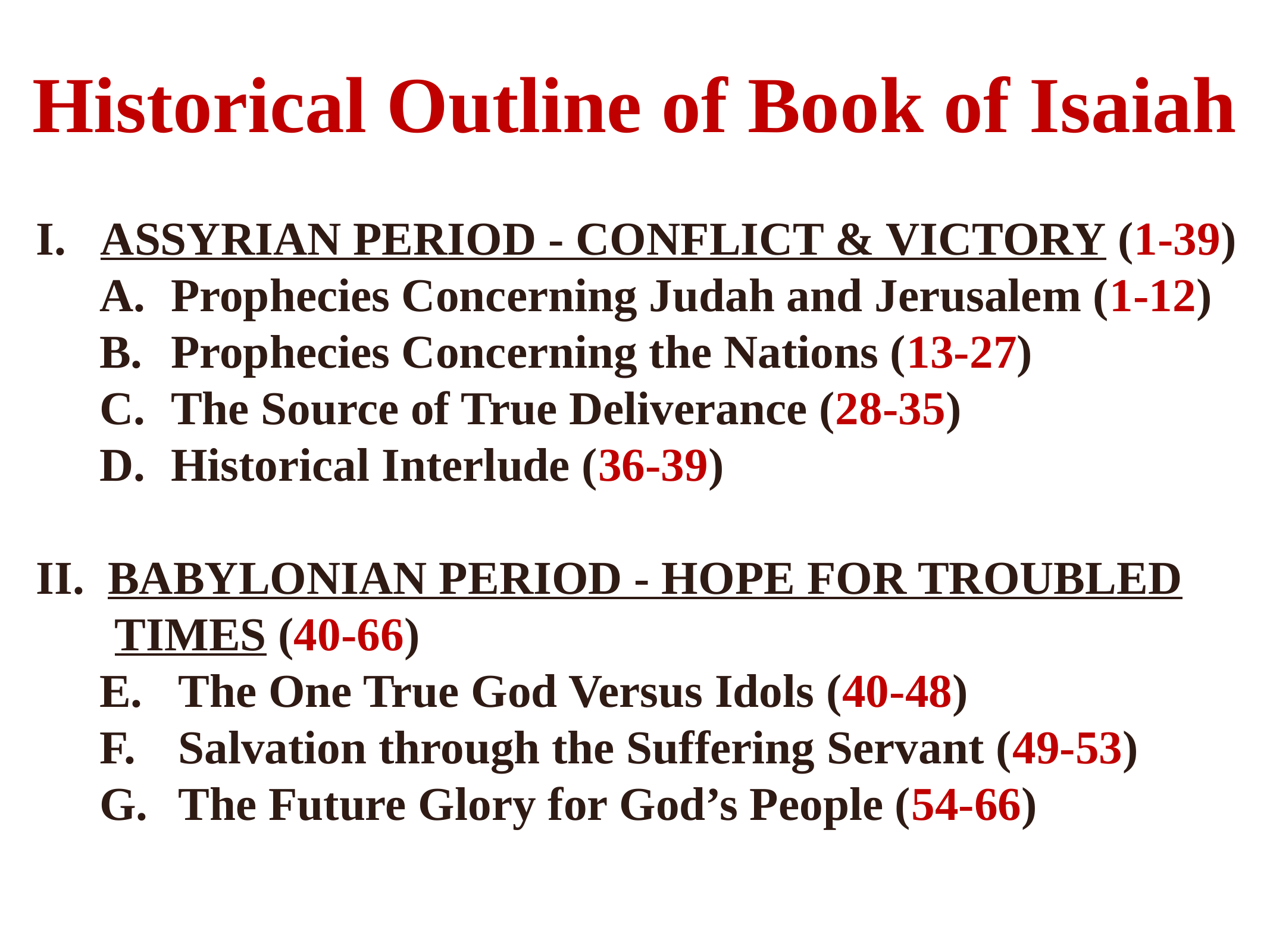

# Historical Outline of Book of Isaiah
ASSYRIAN PERIOD - CONFLICT & VICTORY (1-39)
Prophecies Concerning Judah and Jerusalem (1-12)
Prophecies Concerning the Nations (13-27)
The Source of True Deliverance (28-35)
Historical Interlude (36-39)

II.  BABYLONIAN PERIOD - HOPE FOR TROUBLED TIMES (40-66)
The One True God Versus Idols (40-48)
Salvation through the Suffering Servant (49-53)
The Future Glory for God’s People (54-66)